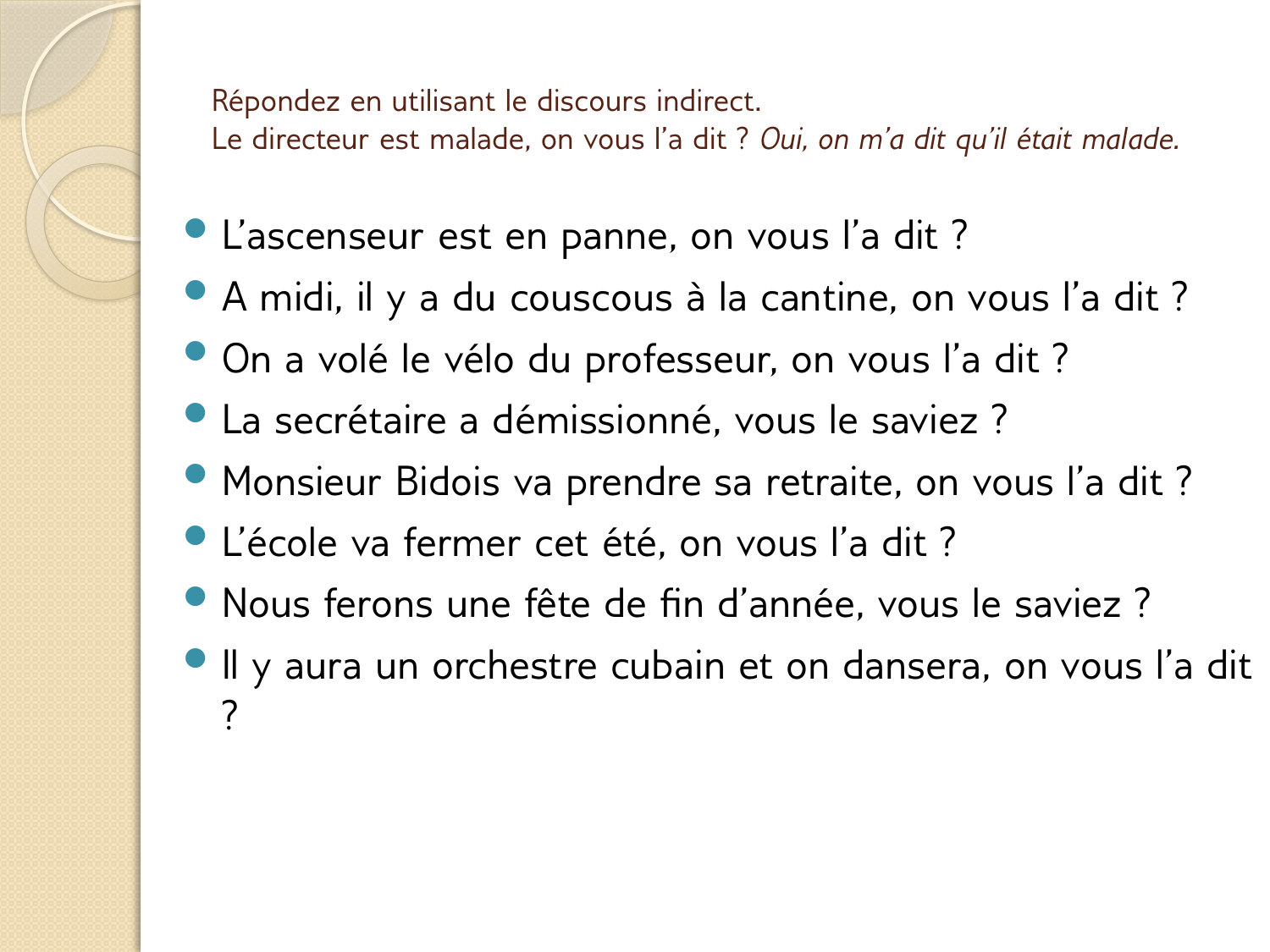

# Répondez en utilisant le discours indirect. Le directeur est malade, on vous l’a dit ? Oui, on m’a dit qu’il était malade.
L’ascenseur est en panne, on vous l’a dit ?
A midi, il y a du couscous à la cantine, on vous l’a dit ?
On a volé le vélo du professeur, on vous l’a dit ?
La secrétaire a démissionné, vous le saviez ?
Monsieur Bidois va prendre sa retraite, on vous l’a dit ?
L’école va fermer cet été, on vous l’a dit ?
Nous ferons une fête de fin d’année, vous le saviez ?
Il y aura un orchestre cubain et on dansera, on vous l’a dit ?